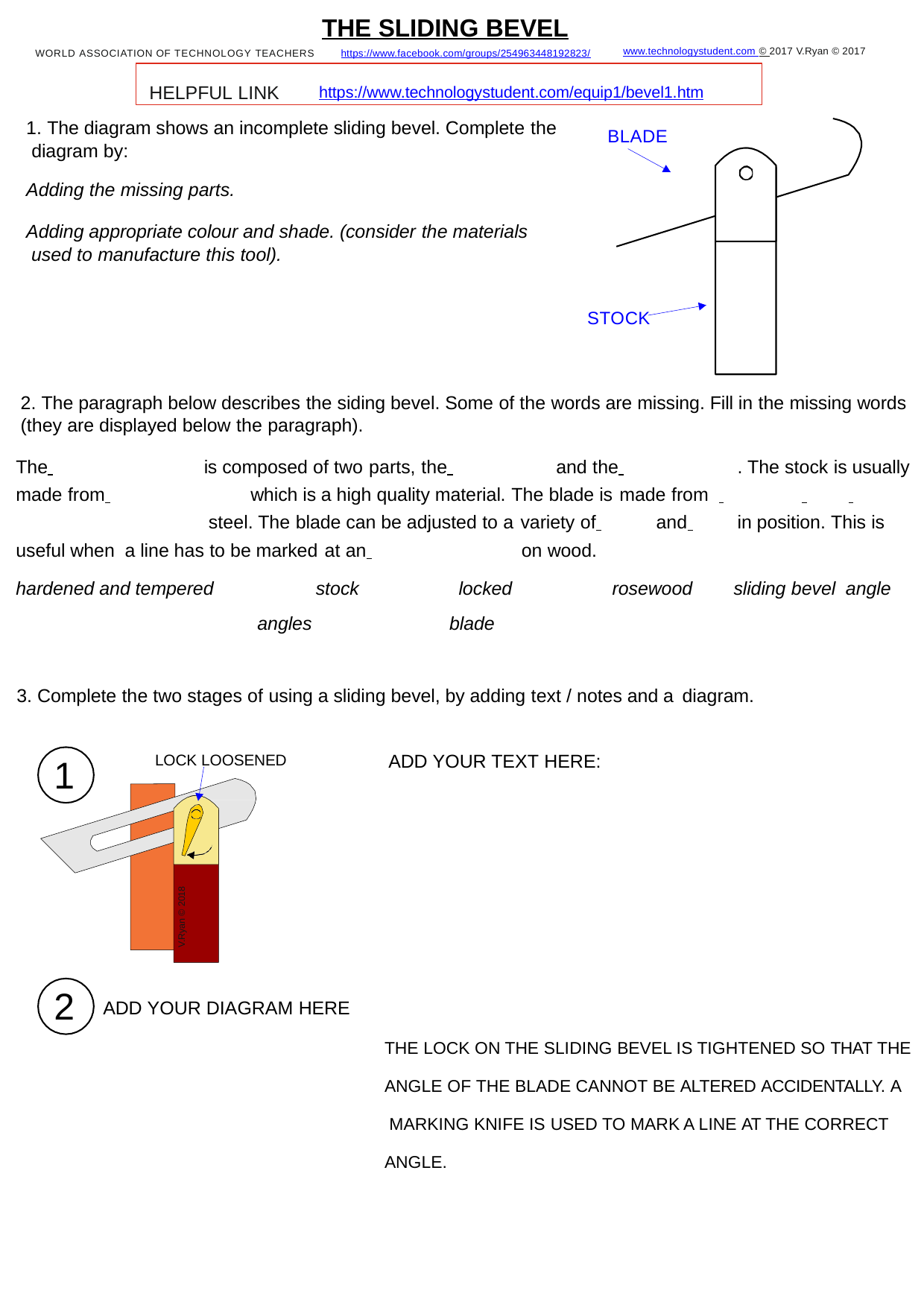

THE SLIDING BEVEL
WORLD ASSOCIATION OF TECHNOLOGY TEACHERS	https://www.facebook.com/groups/254963448192823/
www.technologystudent.com © 2017 V.Ryan © 2017
HELPFUL LINK	https://www.technologystudent.com/equip1/bevel1.htm
1. The diagram shows an incomplete sliding bevel. Complete the  diagram by:
Adding the missing parts.
Adding appropriate colour and shade. (consider the materials  used to manufacture this tool).

BLADE

STOCK
2. The paragraph below describes the siding bevel. Some of the words are missing. Fill in the missing words  (they are displayed below the paragraph).
The 	is composed of two parts, the 		and the 		. The stock is usually  made from 		which is a high quality material. The blade is made from   		 	 	 steel. The blade can be adjusted to a variety of 	and 	in position. This is useful when  a line has to be marked at an 	on wood.
locked  blade
rosewood	sliding bevel  angle
hardened and tempered	stock
angles
3. Complete the two stages of using a sliding bevel, by adding text / notes and a diagram.

ADD YOUR TEXT HERE:
LOCK LOOSENED
1

V.Ryan © 2018

2
ADD YOUR DIAGRAM HERE
THE LOCK ON THE SLIDING BEVEL IS TIGHTENED SO THAT THE
ANGLE OF THE BLADE CANNOT BE ALTERED ACCIDENTALLY. A  MARKING KNIFE IS USED TO MARK A LINE AT THE CORRECT  ANGLE.